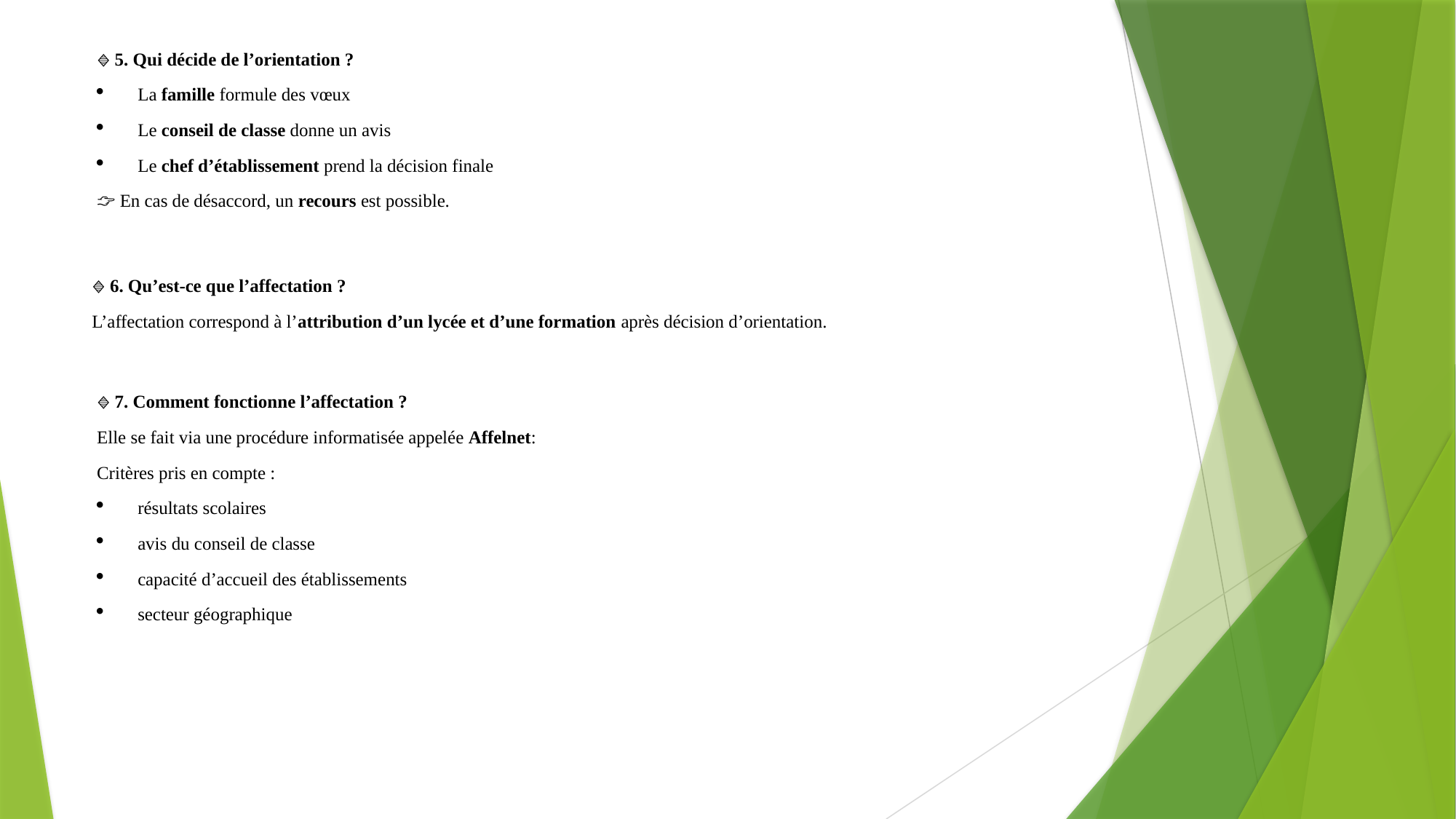

🔹 5. Qui décide de l’orientation ?
La famille formule des vœux
Le conseil de classe donne un avis
Le chef d’établissement prend la décision finale
👉 En cas de désaccord, un recours est possible.
🔹 6. Qu’est-ce que l’affectation ?
L’affectation correspond à l’attribution d’un lycée et d’une formation après décision d’orientation.

🔹 7. Comment fonctionne l’affectation ?
Elle se fait via une procédure informatisée appelée Affelnet:
Critères pris en compte :
résultats scolaires
avis du conseil de classe
capacité d’accueil des établissements
secteur géographique